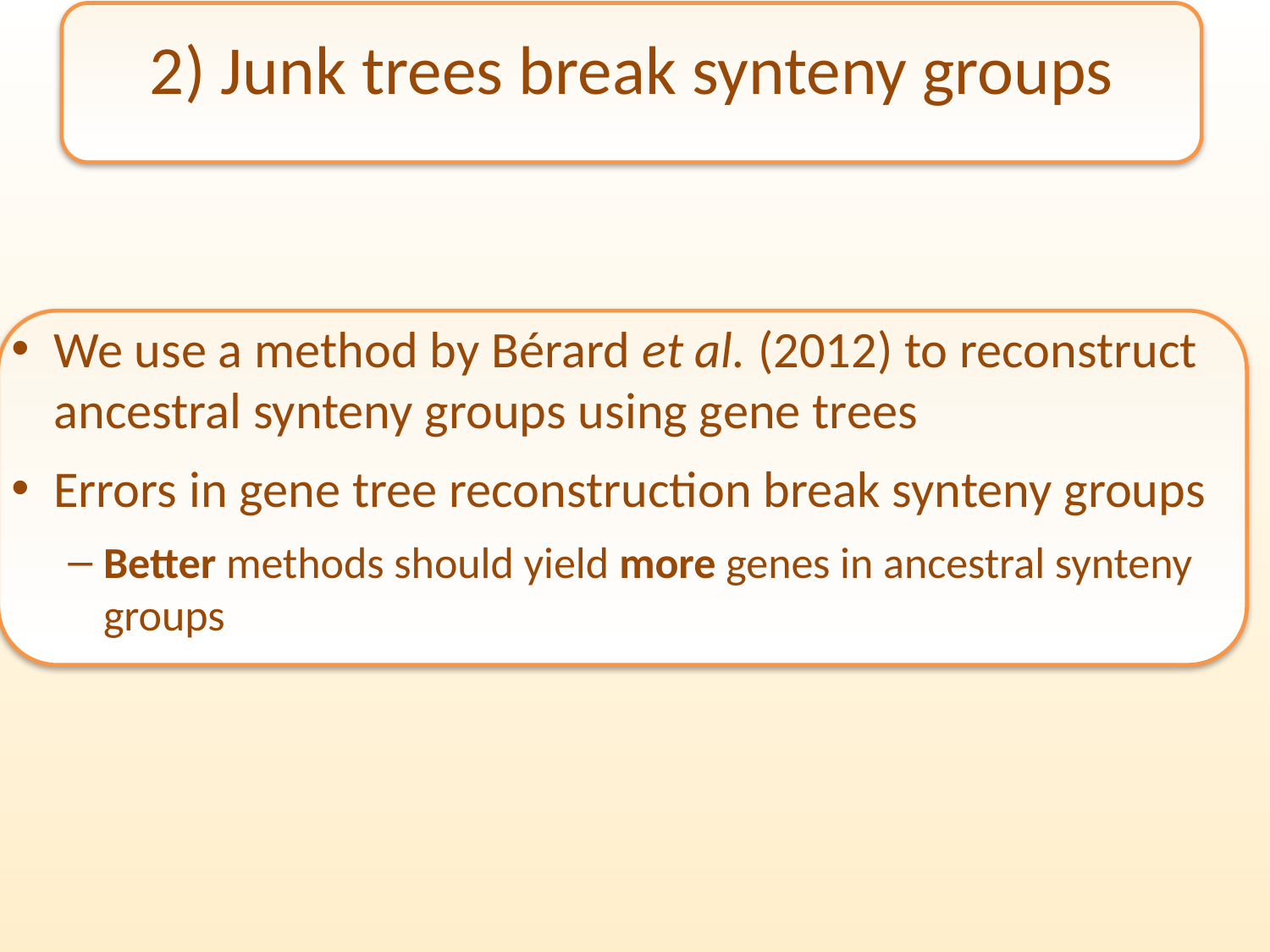

# 2) Junk trees break synteny groups

We use a method by Bérard et al. (2012) to reconstruct ancestral synteny groups using gene trees
Errors in gene tree reconstruction break synteny groups
Better methods should yield more genes in ancestral synteny groups